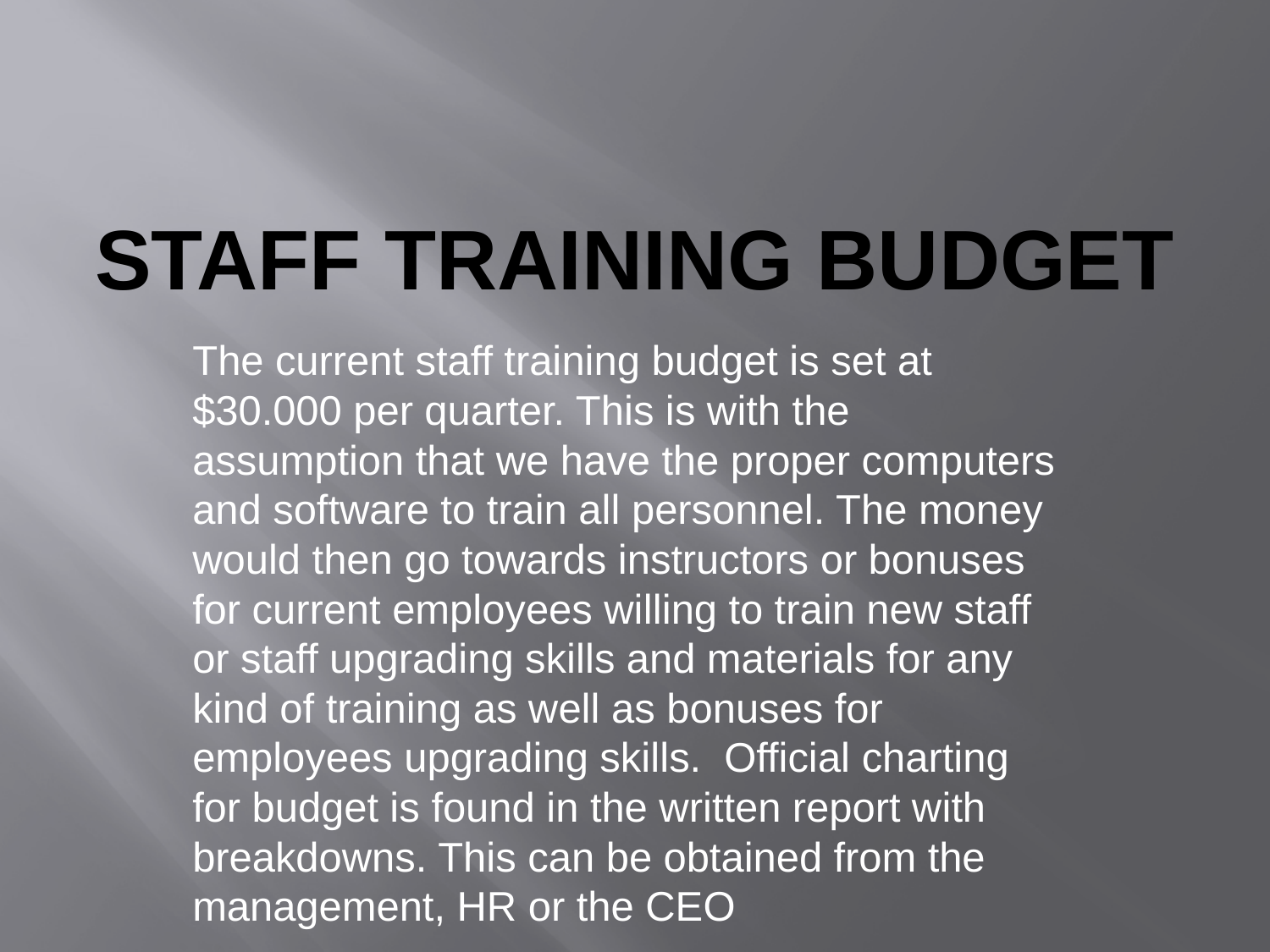

# Staff training Budget
The current staff training budget is set at $30.000 per quarter. This is with the assumption that we have the proper computers and software to train all personnel. The money would then go towards instructors or bonuses for current employees willing to train new staff or staff upgrading skills and materials for any kind of training as well as bonuses for employees upgrading skills.  Official charting for budget is found in the written report with breakdowns. This can be obtained from the management, HR or the CEO